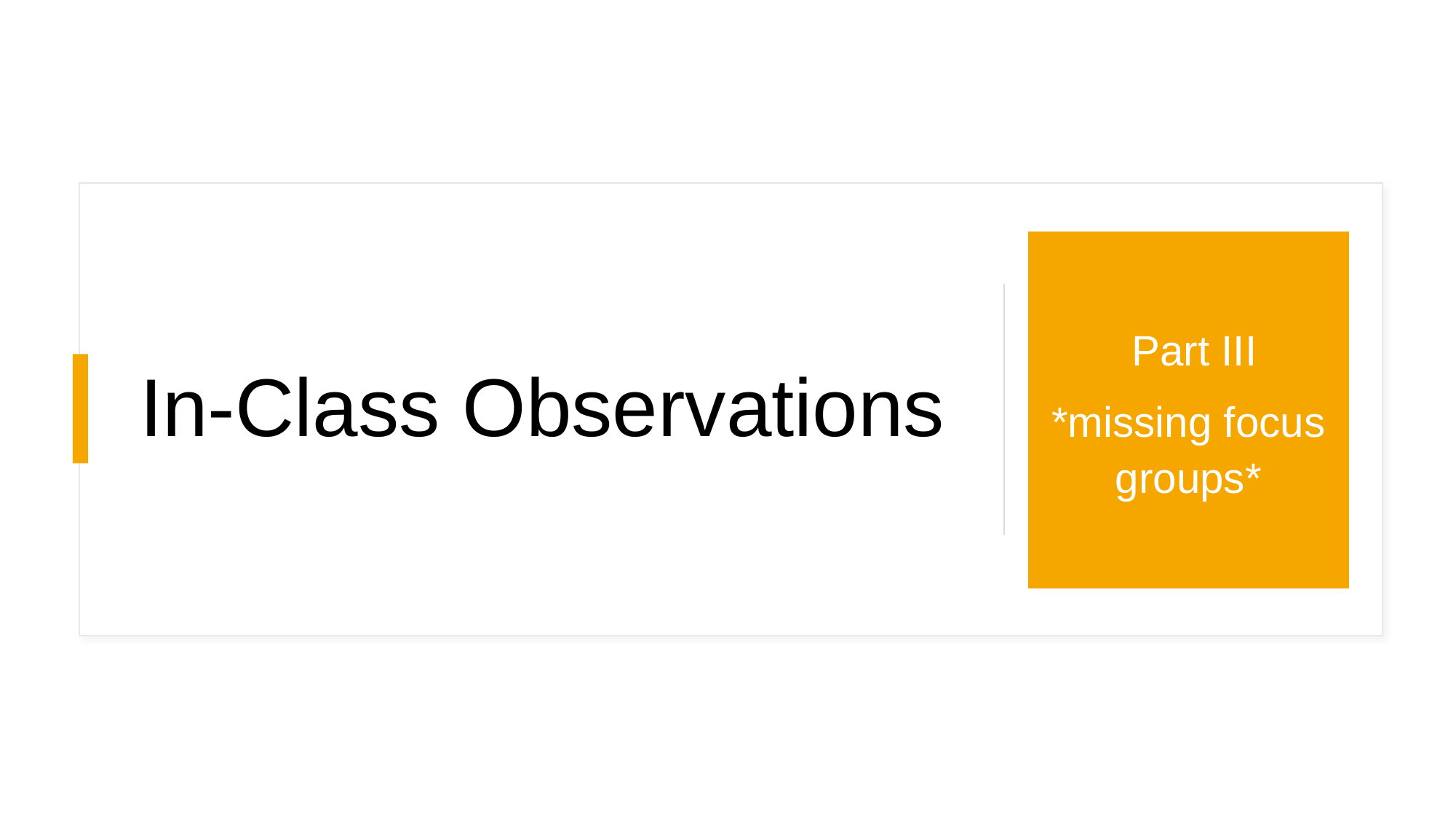

# In-Class Observations
 Part III
*missing focus groups*